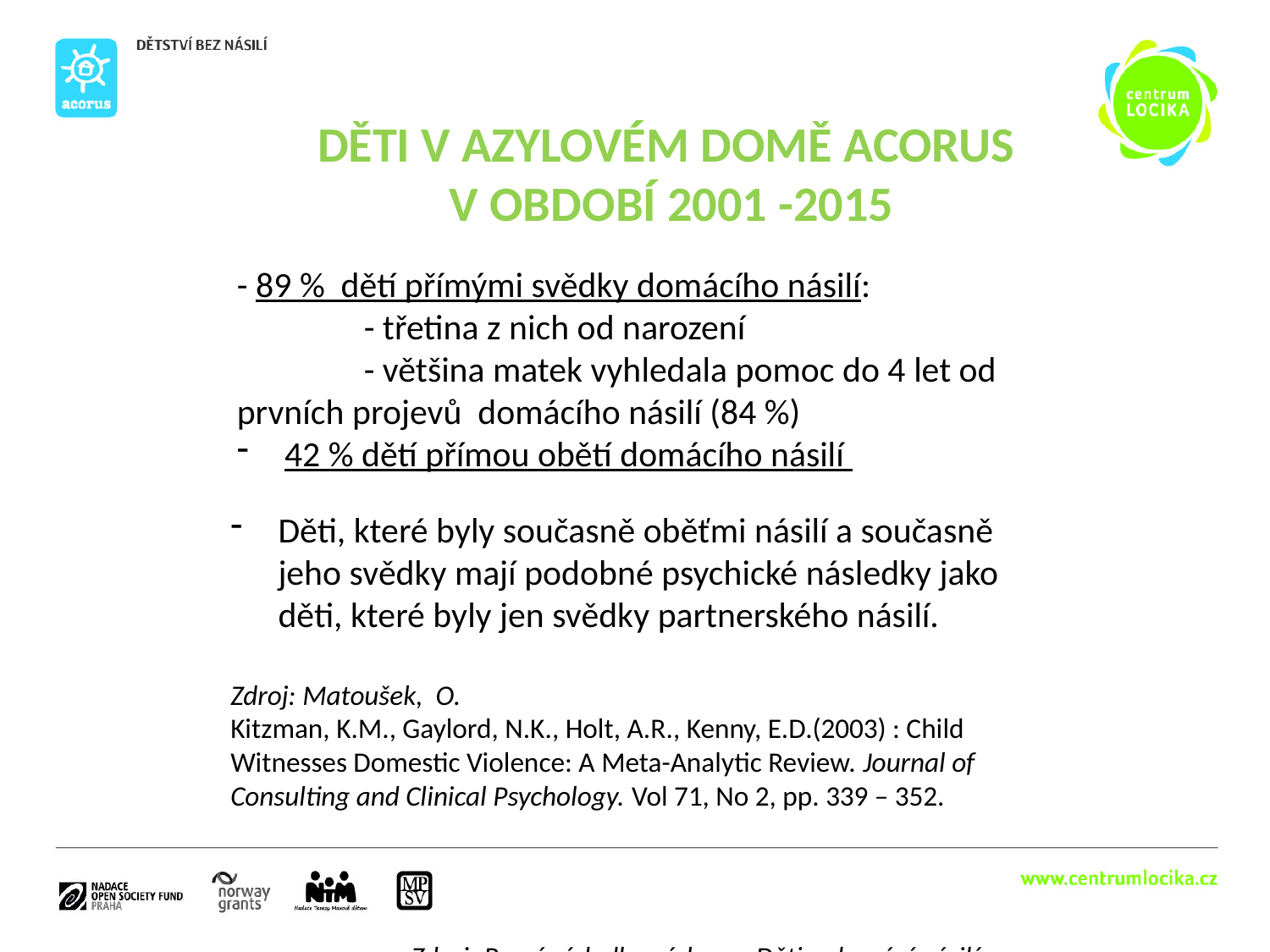

DĚTI V AZYLOVÉM DOMĚ ACORUS
V OBDOBÍ 2001 -2015
- 89 %  dětí přímými svědky domácího násilí:
	- třetina z nich od narození
	- většina matek vyhledala pomoc do 4 let od prvních projevů  domácího násilí (84 %)
42 % dětí přímou obětí domácího násilí

Děti, které byly současně oběťmi násilí a současně jeho svědky mají podobné psychické následky jako děti, které byly jen svědky partnerského násilí.

Zdroj: Matoušek,  O.
Kitzman, K.M., Gaylord, N.K., Holt, A.R., Kenny, E.D.(2003) : Child Witnesses Domestic Violence: A Meta-Analytic Review. Journal of Consulting and Clinical Psychology. Vol 71, No 2, pp. 339 – 352.

	Zdroj: První výsledky výzkumu Děti a domácí násilí
		PhDr. Jana Barvíková, PhDr. Jana Paloncyová, 		VUPSV, v.v.i.